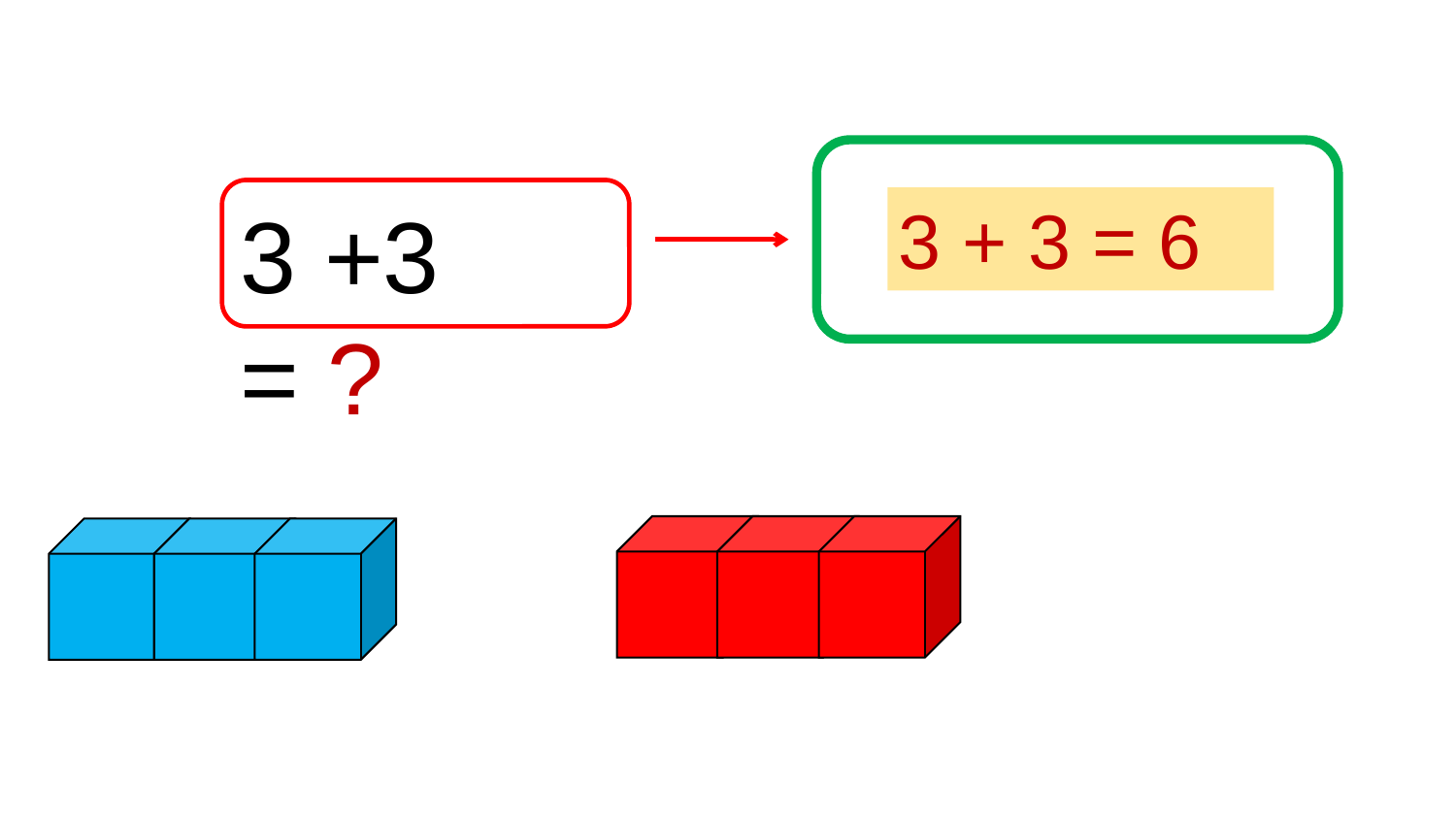

3 +3 = ?
3 + 3 = 6